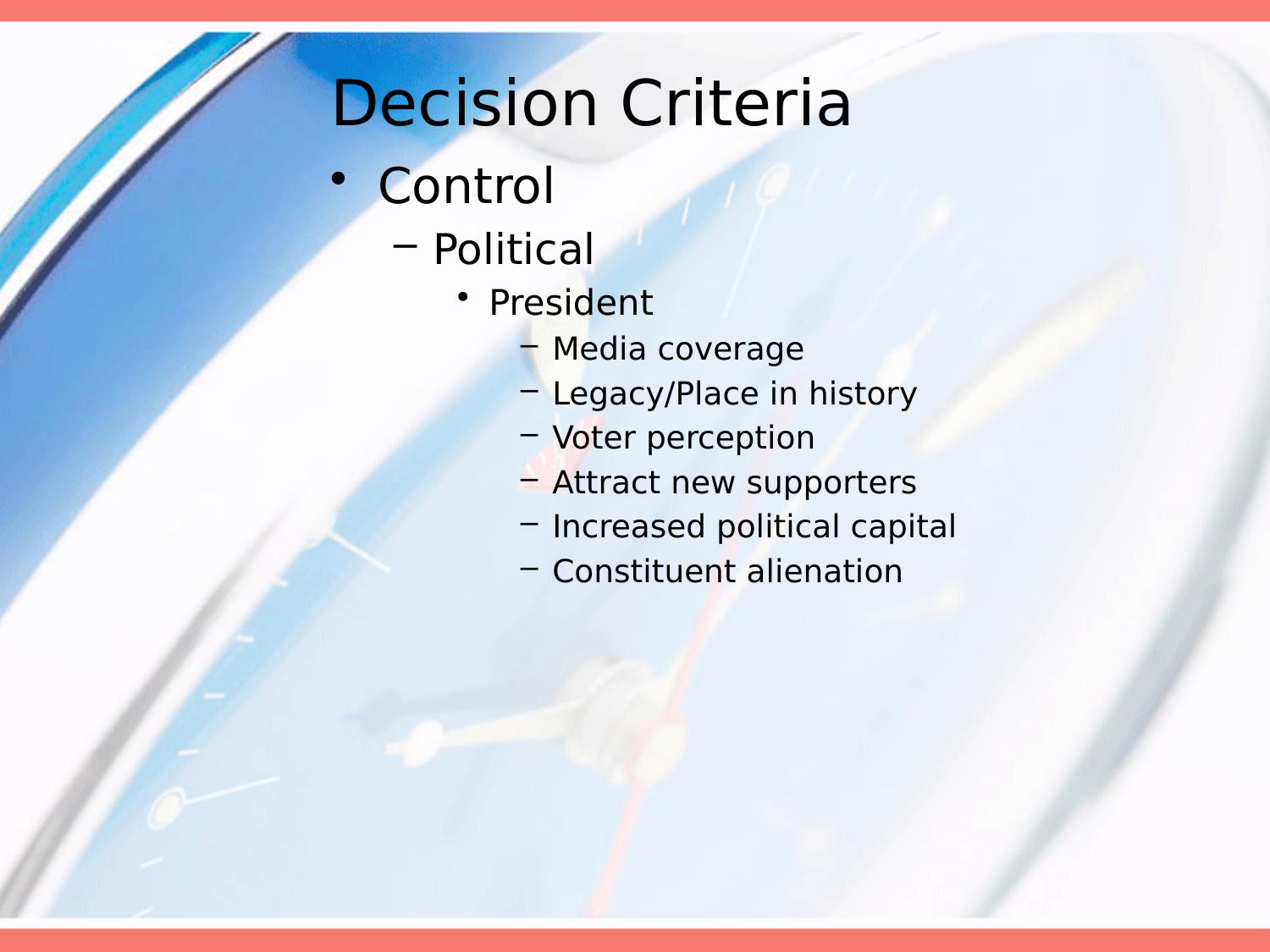

# Decision Criteria
Control
Political
President
Media coverage
Legacy/Place in history
Voter perception
Attract new supporters
Increased political capital
Constituent alienation